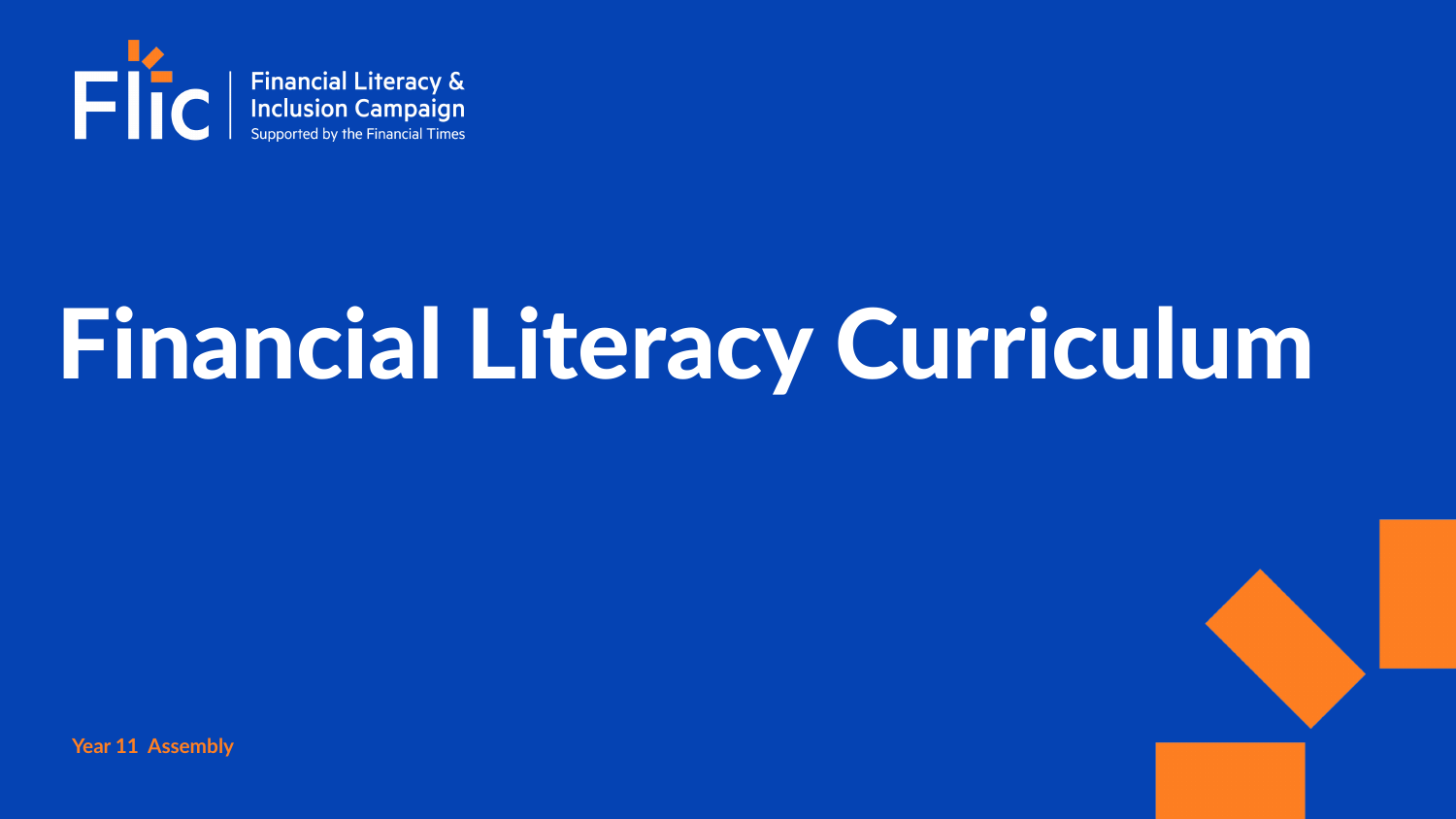

# Financial Literacy Curriculum
Year 11  Assembly